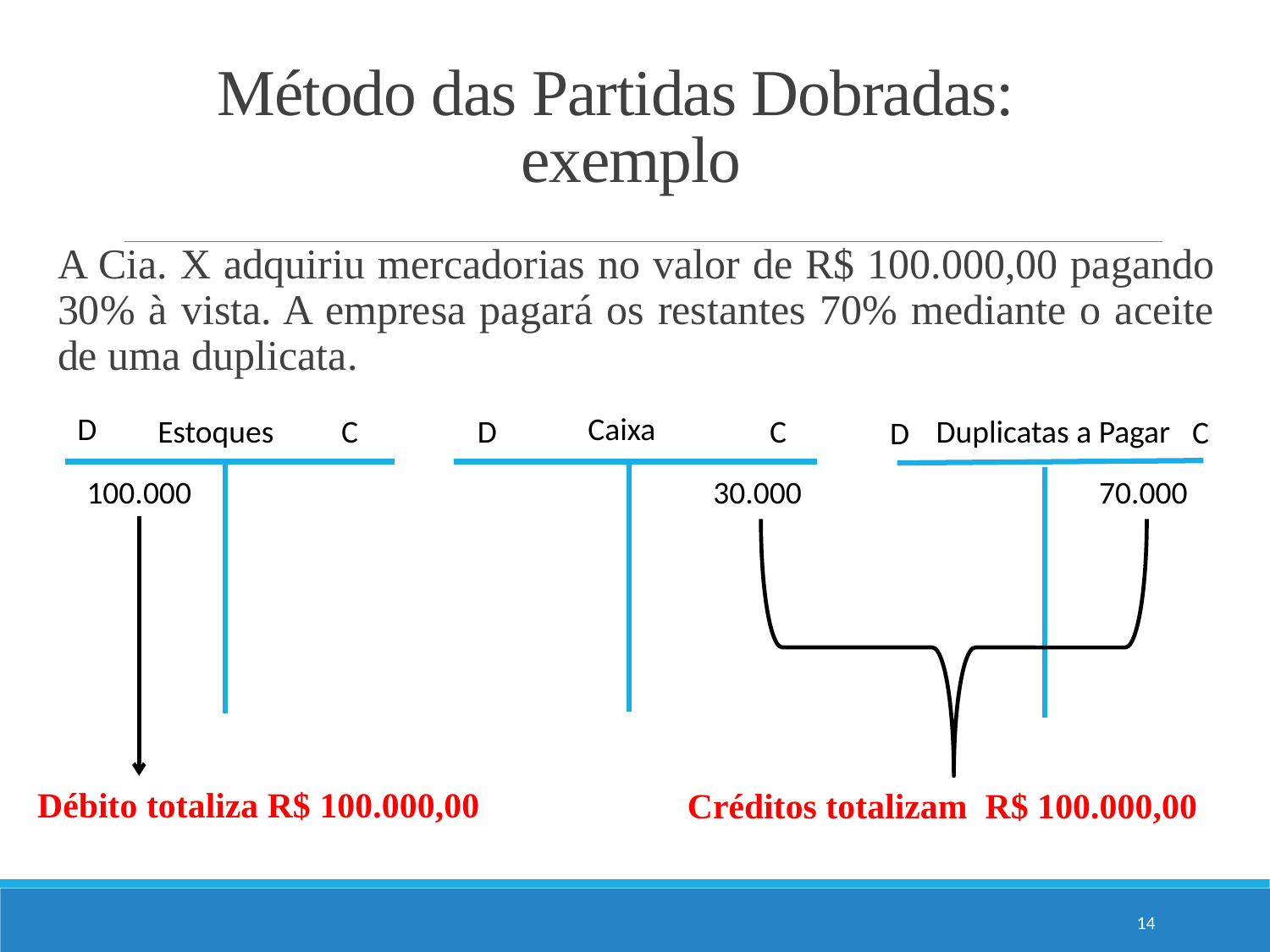

# Método das Partidas Dobradas:    exemplo
A Cia. X adquiriu mercadorias no valor de R$ 100.000,00 pagando 30% à vista. A empresa pagará os restantes 70% mediante o aceite de uma duplicata.
D
Caixa
Estoques
C
D
C
Duplicatas a Pagar
C
D

100.000
30.000
70.000
Débito totaliza R$ 100.000,00
Créditos totalizam  R$ 100.000,00
14